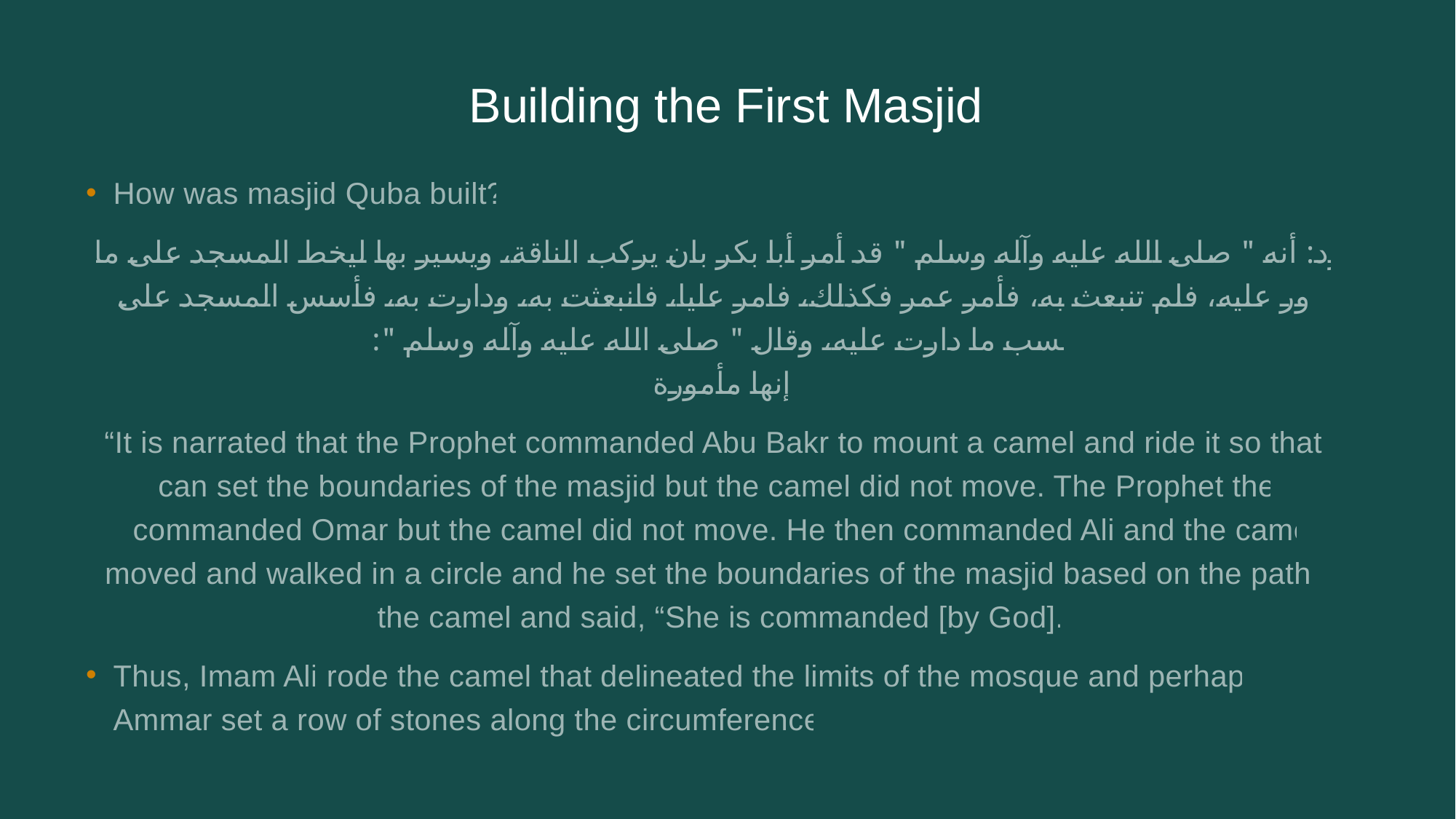

# Building the First Masjid
How was masjid Quba built?
ورد: أنه " صلى الله عليه وآله وسلم " قد أمر أبا بكر بان يركب الناقة، ويسير بها ليخط المسجد على ما تدور عليه، فلم تنبعث به، فأمر عمر فكذلك، فامر عليا، فانبعثت به، ودارت به، فأسس المسجد على حسب ما دارت عليه، وقال " صلى الله عليه وآله وسلم ":
إنها مأمورة
“It is narrated that the Prophet commanded Abu Bakr to mount a camel and ride it so that it can set the boundaries of the masjid but the camel did not move. The Prophet then commanded Omar but the camel did not move. He then commanded Ali and the camel moved and walked in a circle and he set the boundaries of the masjid based on the path of the camel and said, “She is commanded [by God].”
Thus, Imam Ali rode the camel that delineated the limits of the mosque and perhaps Ammar set a row of stones along the circumference.